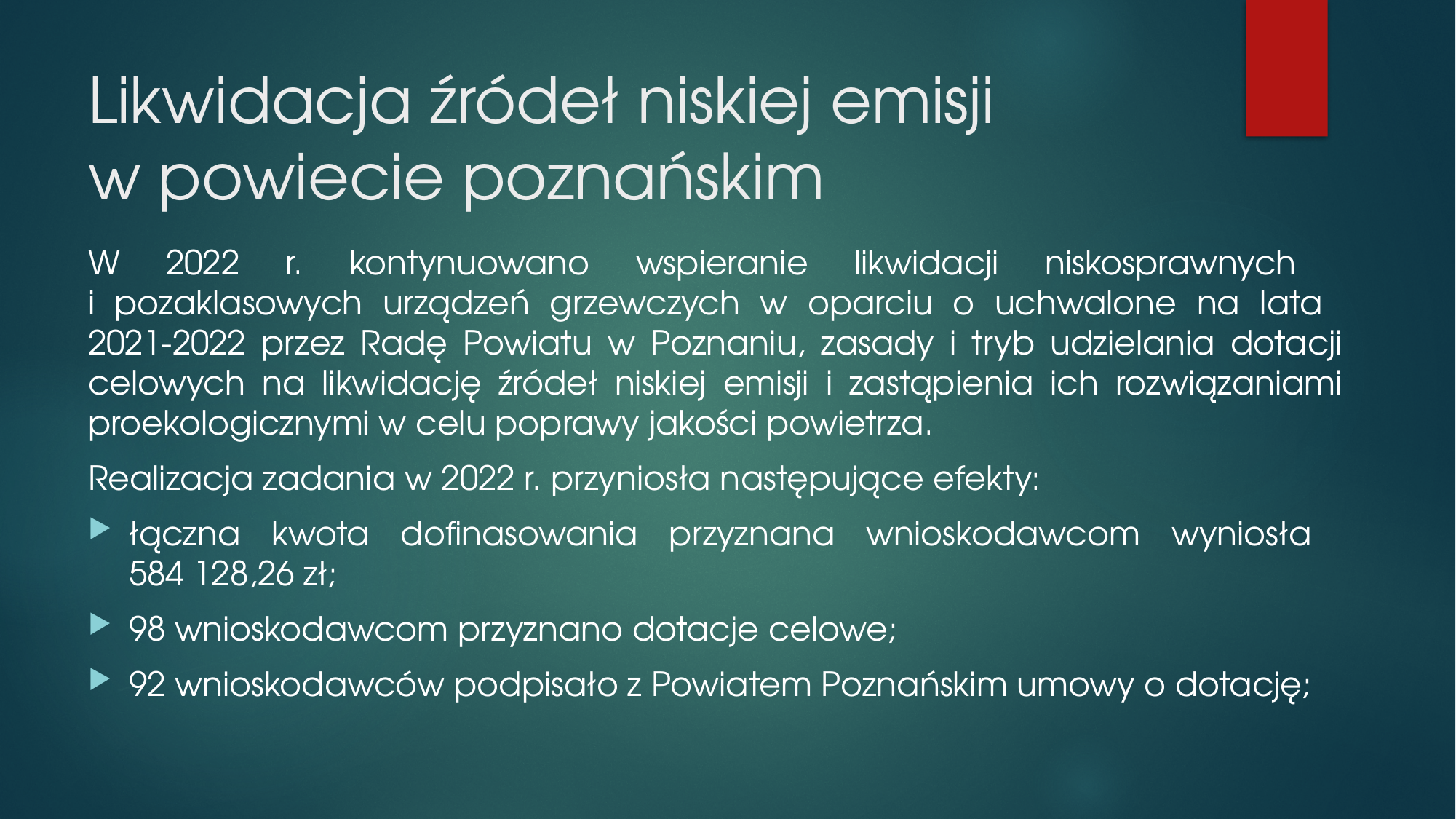

# Likwidacja źródeł niskiej emisji w powiecie poznańskim
W 2022 r. kontynuowano wspieranie likwidacji niskosprawnych
i pozaklasowych urządzeń grzewczych w oparciu o uchwalone na lata
2021-2022 przez Radę Powiatu w Poznaniu, zasady i tryb udzielania dotacji celowych na likwidację źródeł niskiej emisji i zastąpienia ich rozwiązaniami proekologicznymi w celu poprawy jakości powietrza.
Realizacja zadania w 2022 r. przyniosła następujące efekty:
łączna kwota dofinasowania przyznana wnioskodawcom wyniosła
584 128,26 zł;
98 wnioskodawcom przyznano dotacje celowe;
92 wnioskodawców podpisało z Powiatem Poznańskim umowy o dotację;